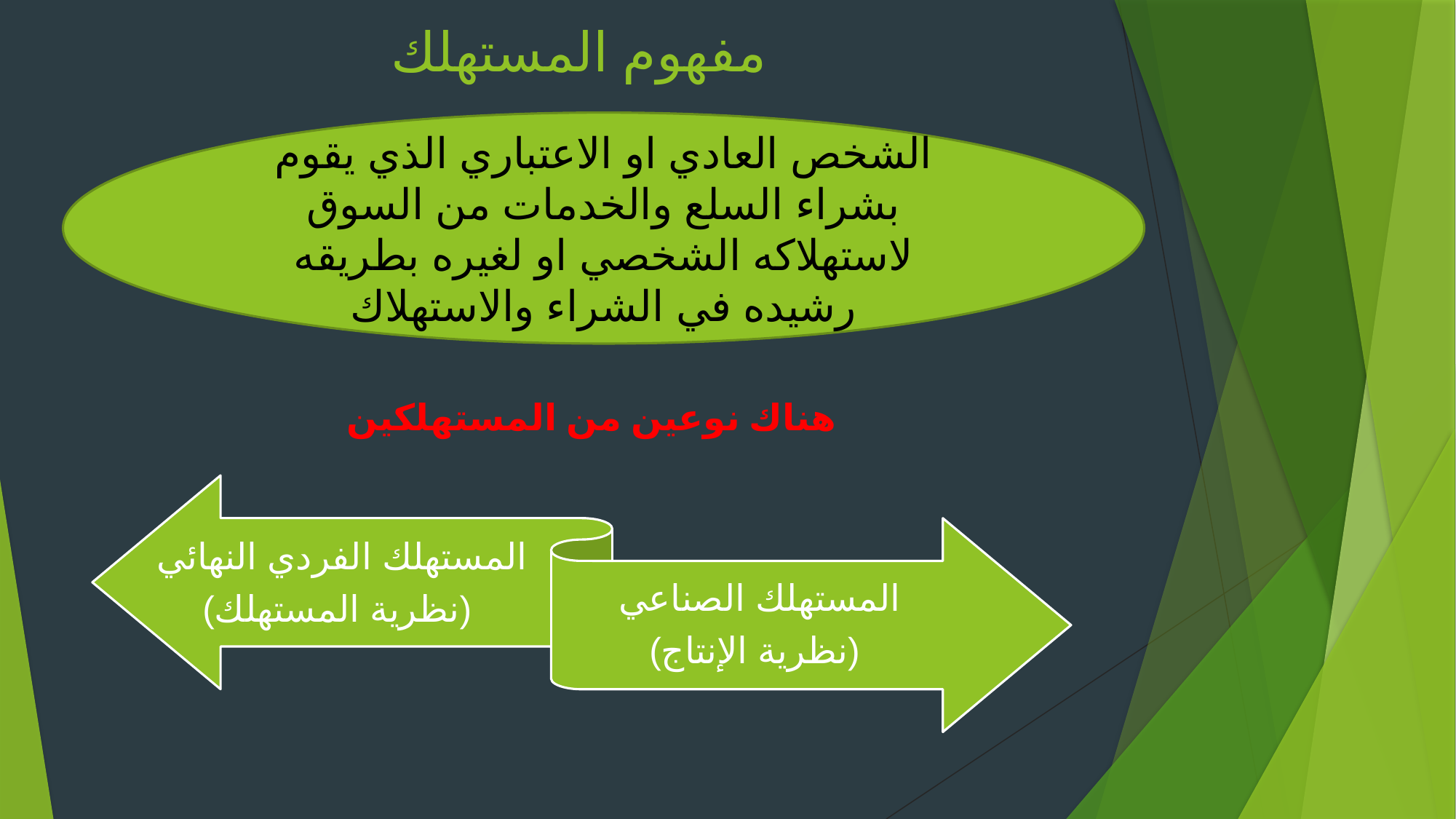

# مفهوم المستهلك
الشخص العادي او الاعتباري الذي يقوم بشراء السلع والخدمات من السوق لاستهلاكه الشخصي او لغيره بطريقه رشيده في الشراء والاستهلاك
هناك نوعين من المستهلكين
المستهلك الفردي النهائي
(نظرية المستهلك)
المستهلك الصناعي
(نظرية الإنتاج)